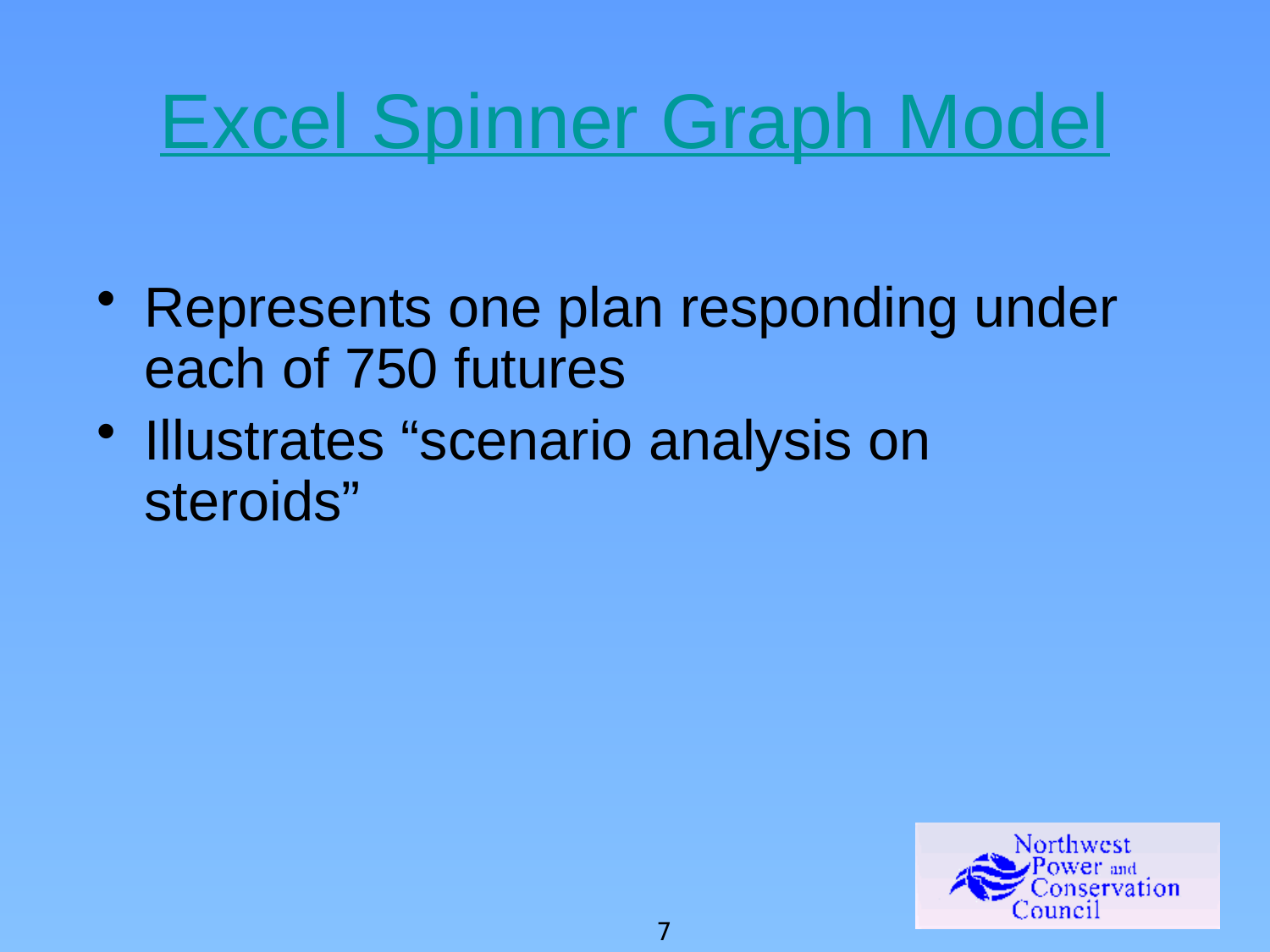

Excel Spinner Graph Model
Represents one plan responding under each of 750 futures
Illustrates “scenario analysis on steroids”